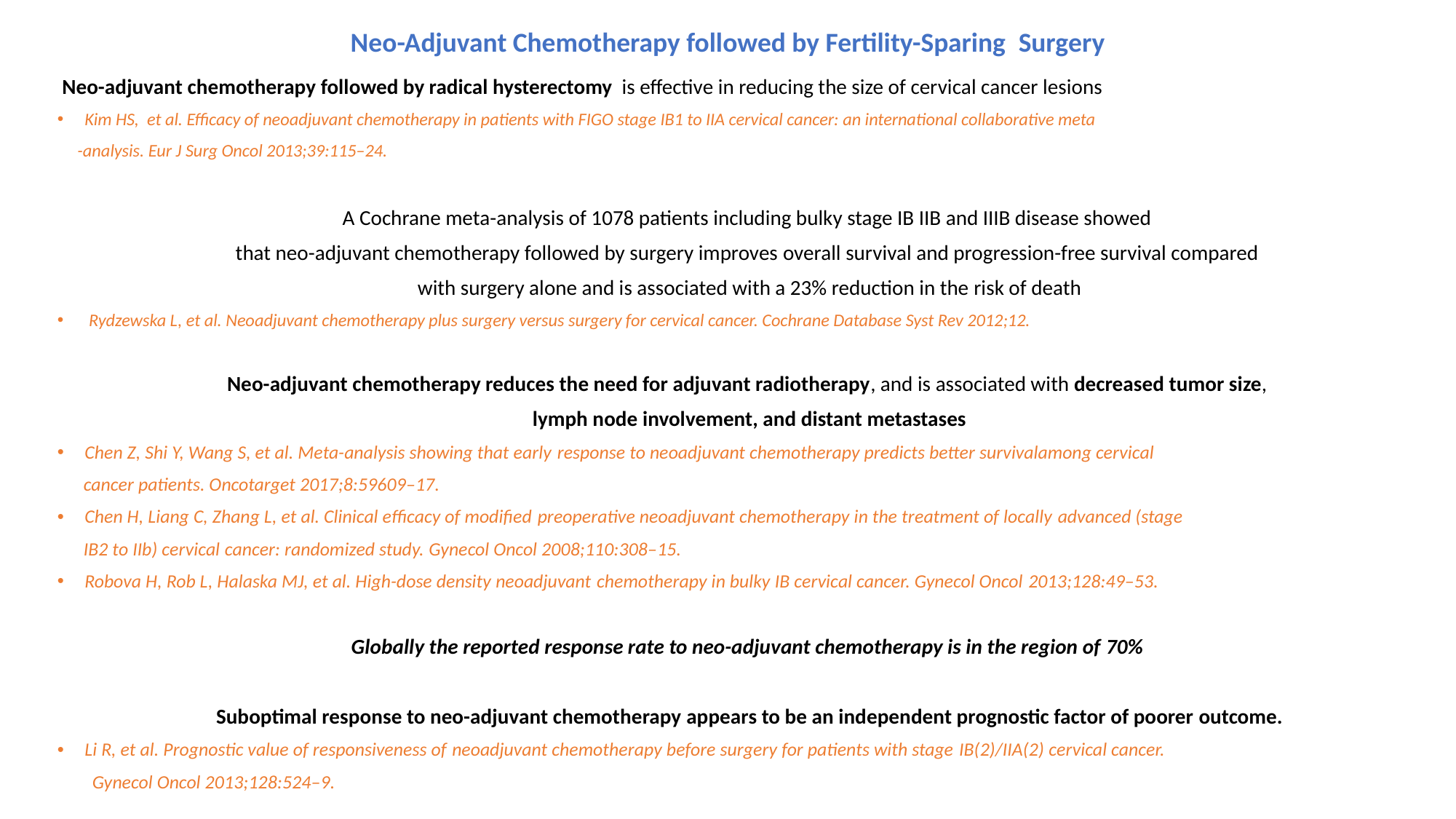

# Neo-Adjuvant Chemotherapy followed by Fertility-Sparing  Surgery
 Νeo-adjuvant chemotherapy followed by radical hysterectomy  is effective in reducing the size of cervical cancer lesions
Kim HS,  et al. Efficacy of neoadjuvant chemotherapy in patients with FIGO stage IB1 to IIA cervical cancer: an international collaborative meta
     -analysis. Eur J Surg Oncol 2013;39:115–24.

A Cochrane meta-analysis of 1078 patients including bulky stage IB IIB and IIIB disease showed
that neo-adjuvant chemotherapy followed by surgery improves overall survival and progression-free survival compared
 with surgery alone and is associated with a 23% reduction in the risk of death
 Rydzewska L, et al. Neoadjuvant chemotherapy plus surgery versus surgery for cervical cancer. Cochrane Database Syst Rev 2012;12.

Νeo-adjuvant chemotherapy reduces the need for adjuvant radiotherapy, and is associated with decreased tumor size,
 lymph node involvement, and distant metastases
Chen Z, Shi Y, Wang S, et al. Meta-analysis showing that early response to neoadjuvant chemotherapy predicts better survivalamong cervical
      cancer patients. Oncotarget 2017;8:59609–17.
Chen H, Liang C, Zhang L, et al. Clinical efficacy of modified preoperative neoadjuvant chemotherapy in the treatment of locally advanced (stage
      IB2 to IIb) cervical cancer: randomized study. Gynecol Oncol 2008;110:308–15.
Robova H, Rob L, Halaska MJ, et al. High-dose density neoadjuvant chemotherapy in bulky IB cervical cancer. Gynecol Oncol 2013;128:49–53.

Globally the reported response rate to neo-adjuvant chemotherapy is in the region of 70%

 Suboptimal response to neo-adjuvant chemotherapy appears to be an independent prognostic factor of poorer outcome.
Li R, et al. Prognostic value of responsiveness of neoadjuvant chemotherapy before surgery for patients with stage IB(2)/IIA(2) cervical cancer.
        Gynecol Oncol 2013;128:524–9.